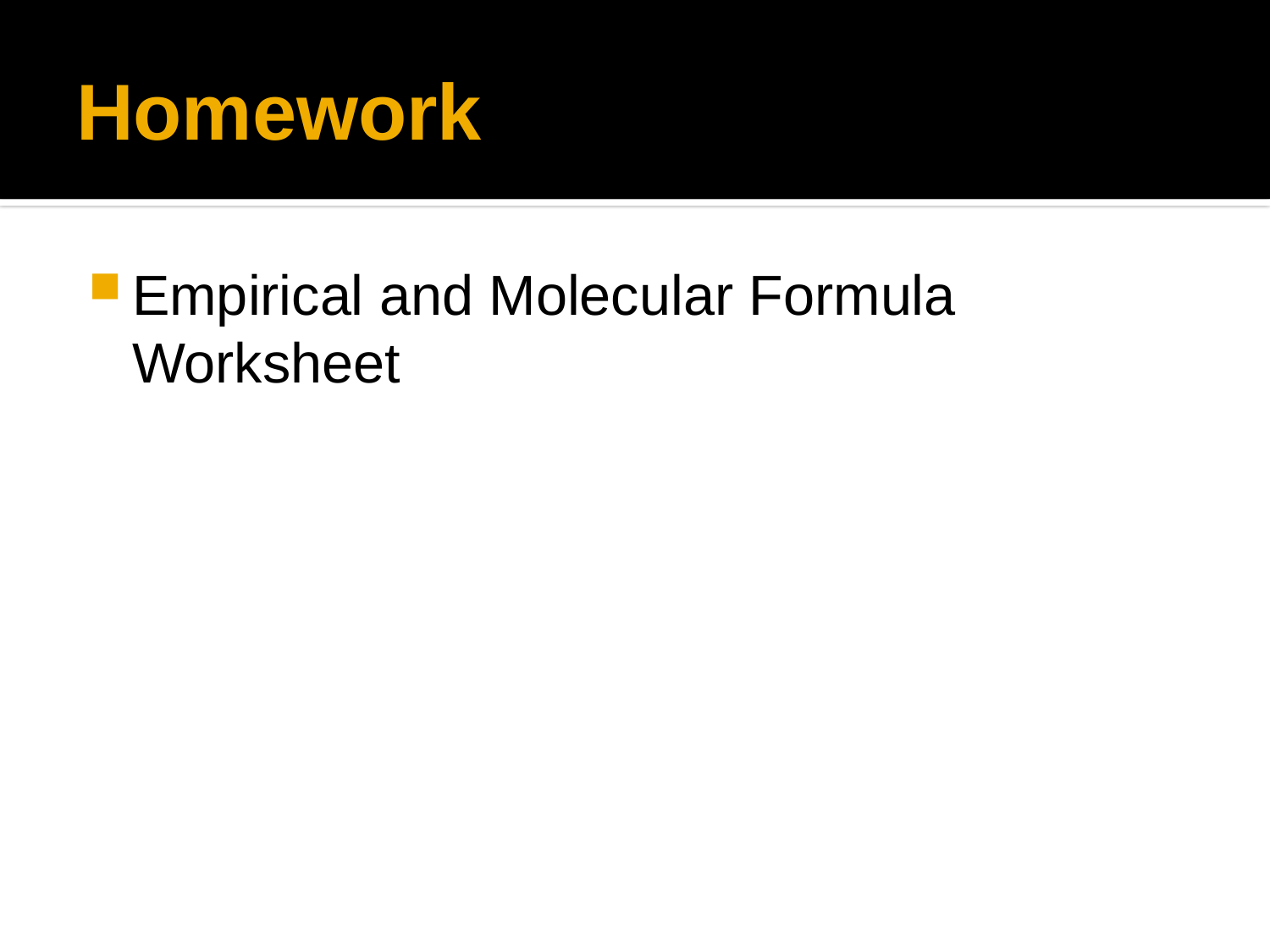

# Homework
Empirical and Molecular Formula Worksheet